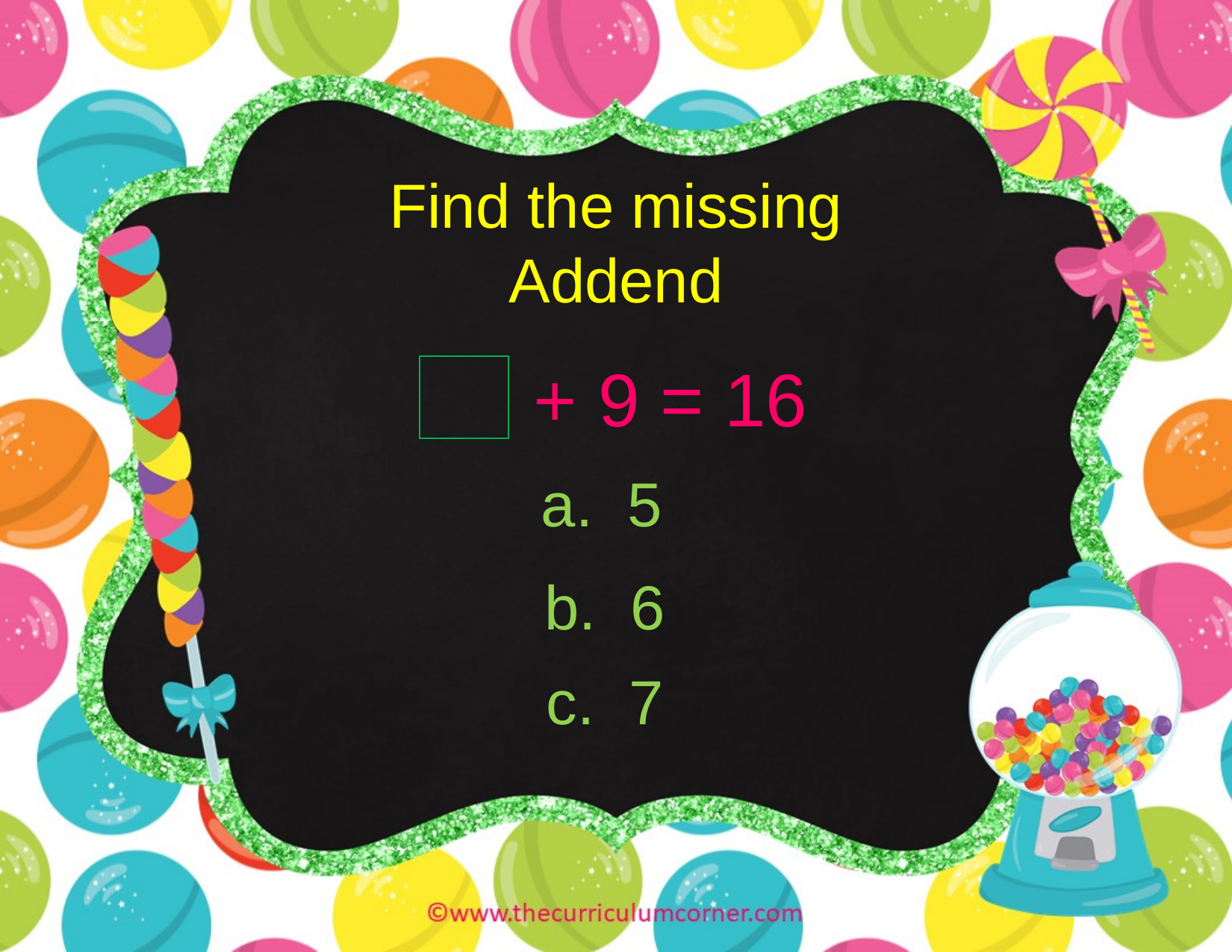

Find the missing Addend
+ 9 = 16

a.  5
b.  6
c.  7